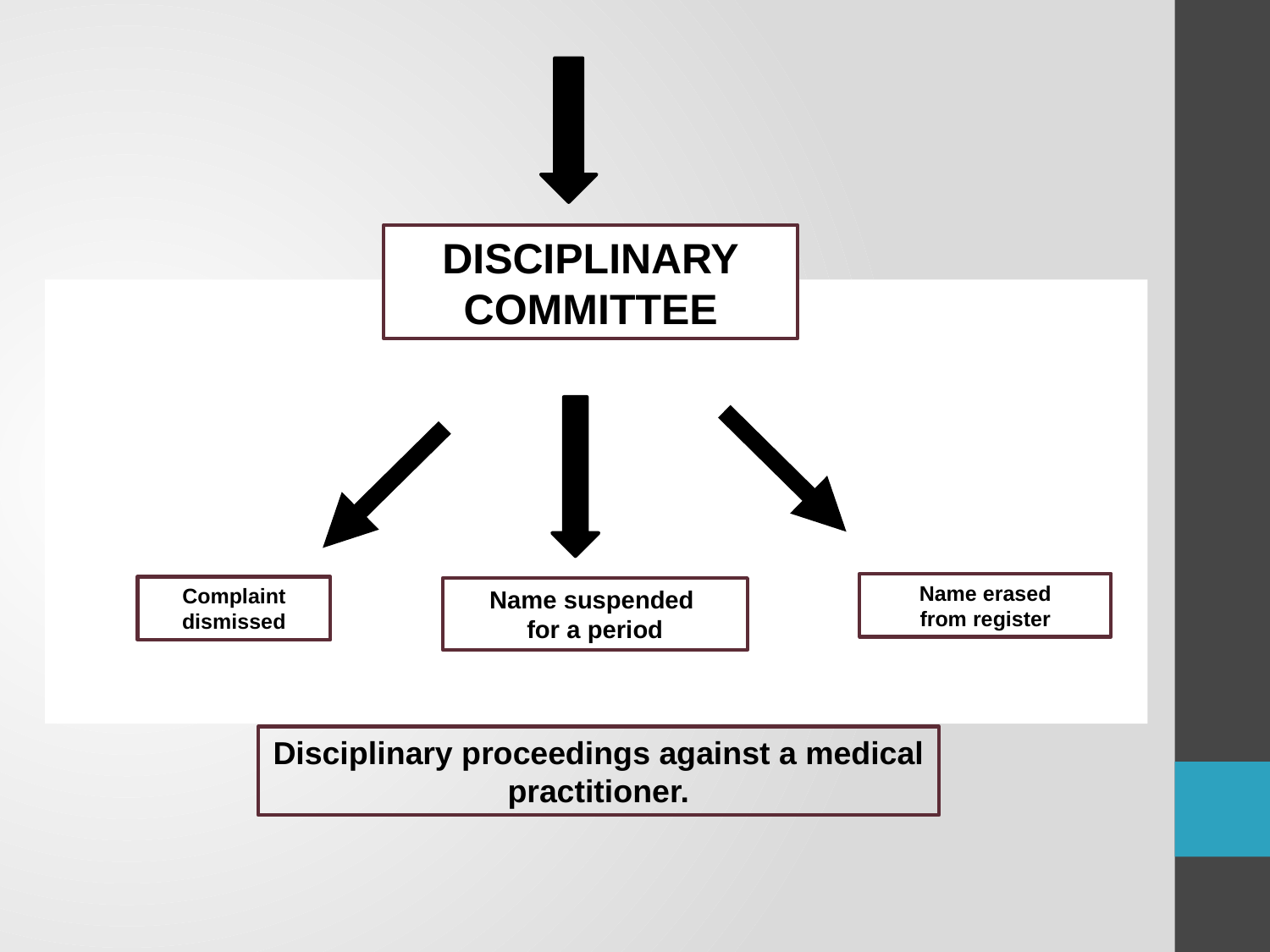

DISCIPLINARY
COMMITTEE

jkjk

Name erased
from register
Complaint
dismissed
Name suspended
for a period
Disciplinary proceedings against a medical practitioner.